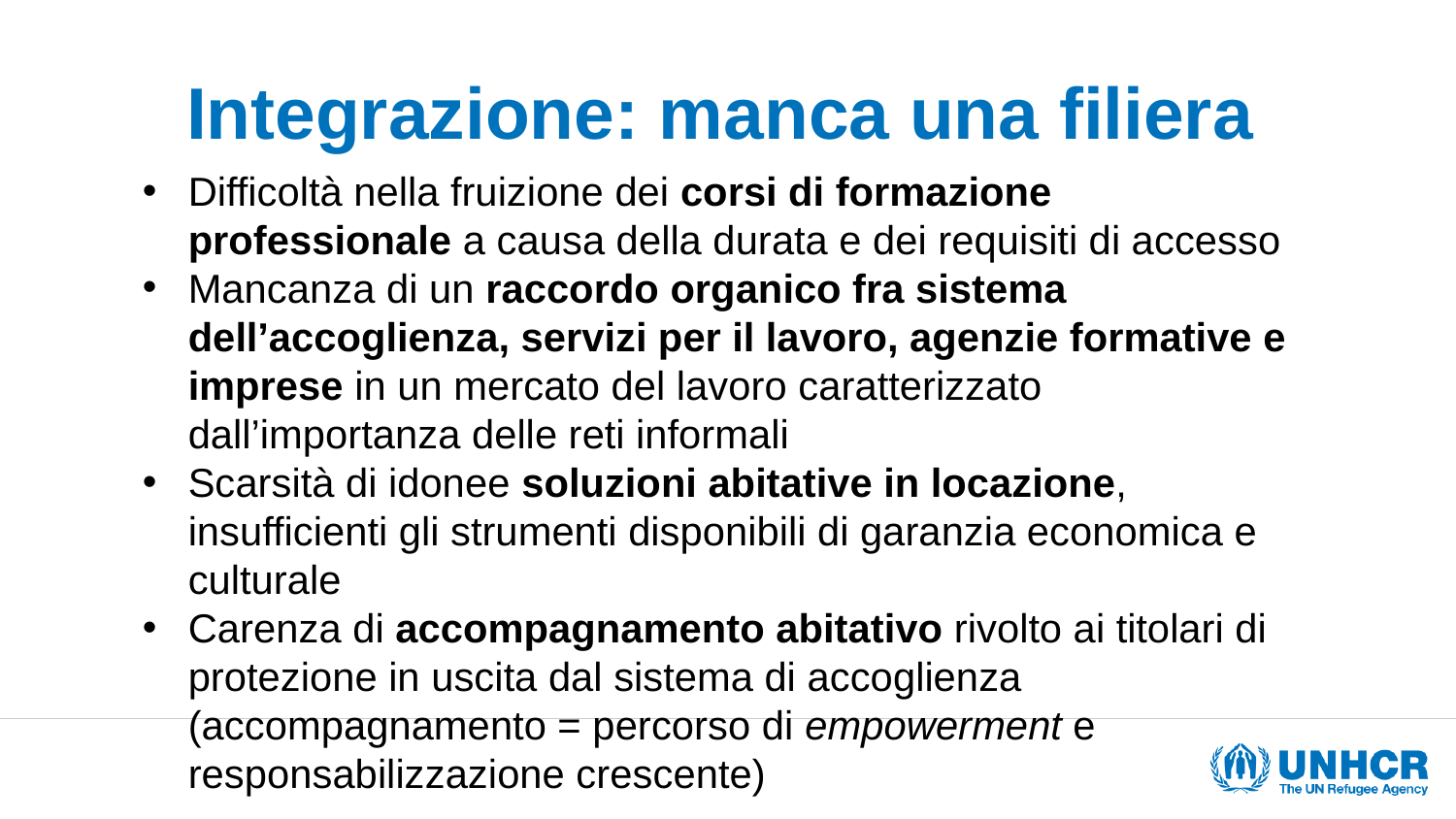

# Integrazione: manca una filiera
Difficoltà nella fruizione dei corsi di formazione professionale a causa della durata e dei requisiti di accesso
Mancanza di un raccordo organico fra sistema dell’accoglienza, servizi per il lavoro, agenzie formative e imprese in un mercato del lavoro caratterizzato dall’importanza delle reti informali
Scarsità di idonee soluzioni abitative in locazione, insufficienti gli strumenti disponibili di garanzia economica e culturale
Carenza di accompagnamento abitativo rivolto ai titolari di protezione in uscita dal sistema di accoglienza (accompagnamento = percorso di empowerment e responsabilizzazione crescente)